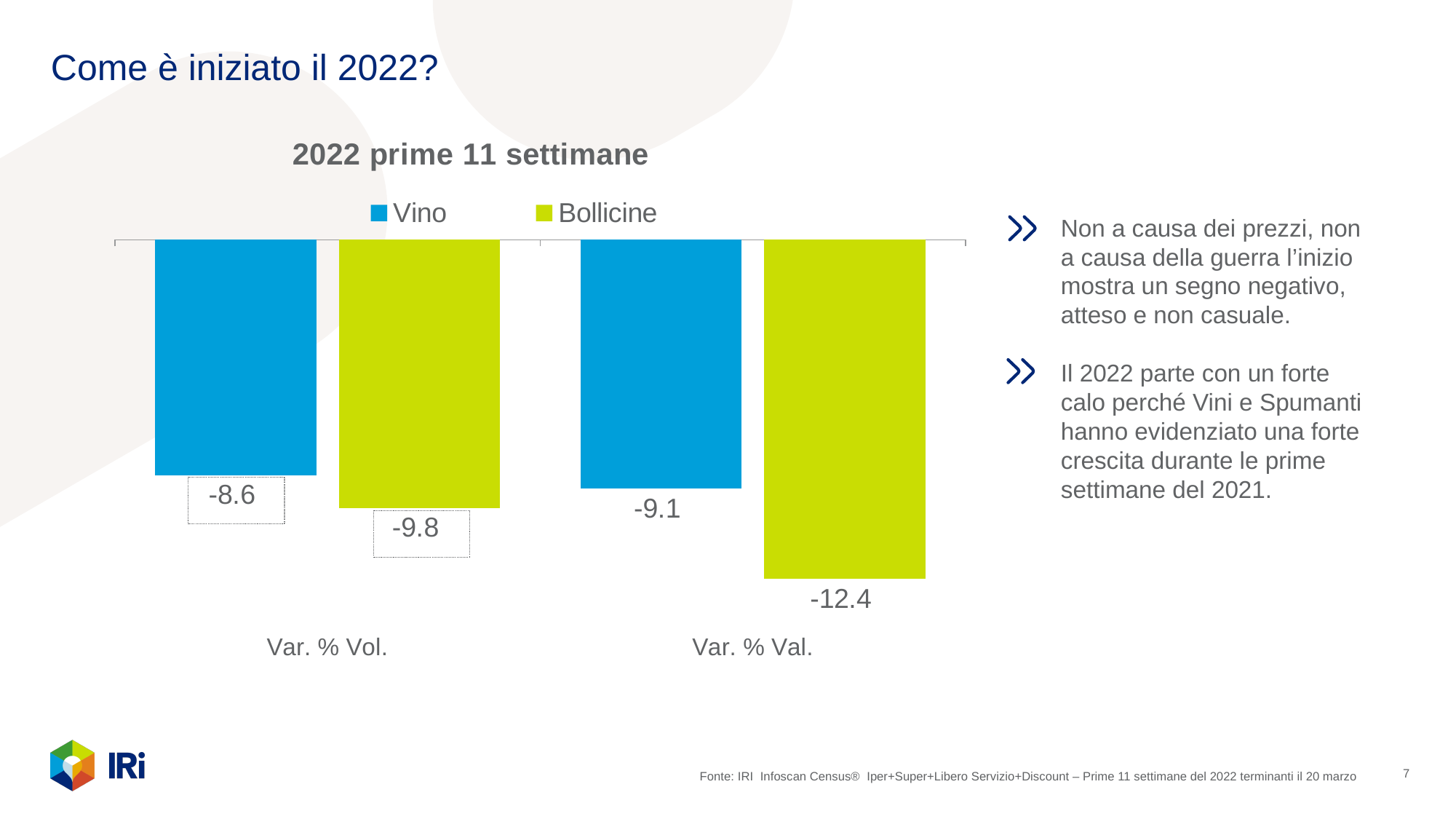

# Come è iniziato il 2022?

### Chart: 2022 prime 11 settimane

| Category | Vino | Bollicine |
|---|---|---|
| Var. % Vol. | -8.6 | -9.8 |
| Var. % Val. | -9.1 | -12.4 |
Non a causa dei prezzi, non a causa della guerra l’inizio mostra un segno negativo, atteso e non casuale.

Il 2022 parte con un forte calo perché Vini e Spumanti hanno evidenziato una forte crescita durante le prime settimane del 2021.

7
Fonte: IRI  Infoscan Census®  Iper+Super+Libero Servizio+Discount – Prime 11 settimane del 2022 terminanti il 20 marzo